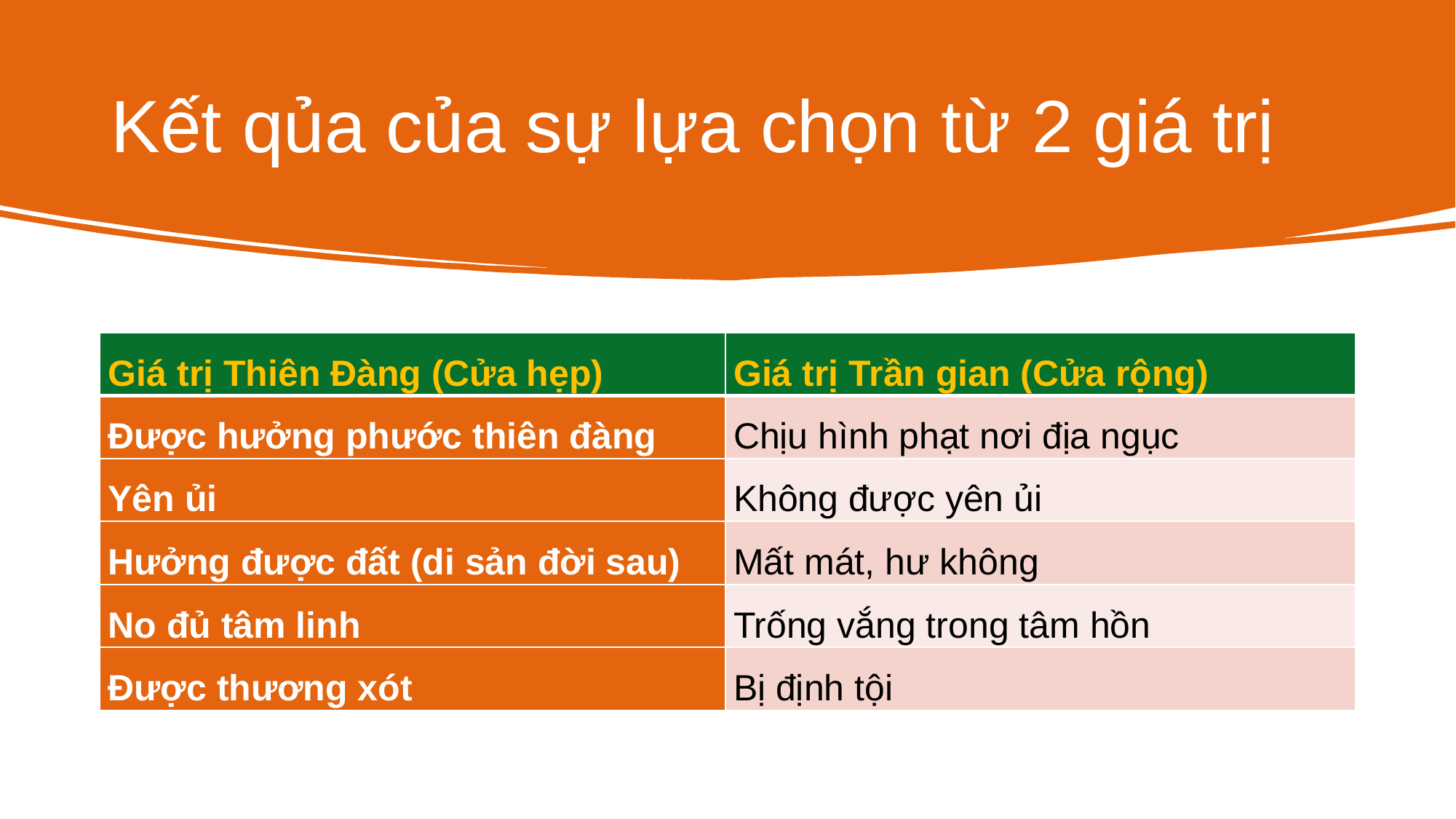

# Kết qủa của sự lựa chọn từ 2 giá trị
| Giá trị Thiên Đàng (Cửa hẹp) | Giá trị Trần gian (Cửa rộng) |
| --- | --- |
| Được hưởng phước thiên đàng | Chịu hình phạt nơi địa ngục |
| Yên ủi | Không được yên ủi |
| Hưởng được đất (di sản đời sau) | Mất mát, hư không |
| No đủ tâm linh | Trống vắng trong tâm hồn |
| Được thương xót | Bị định tội |